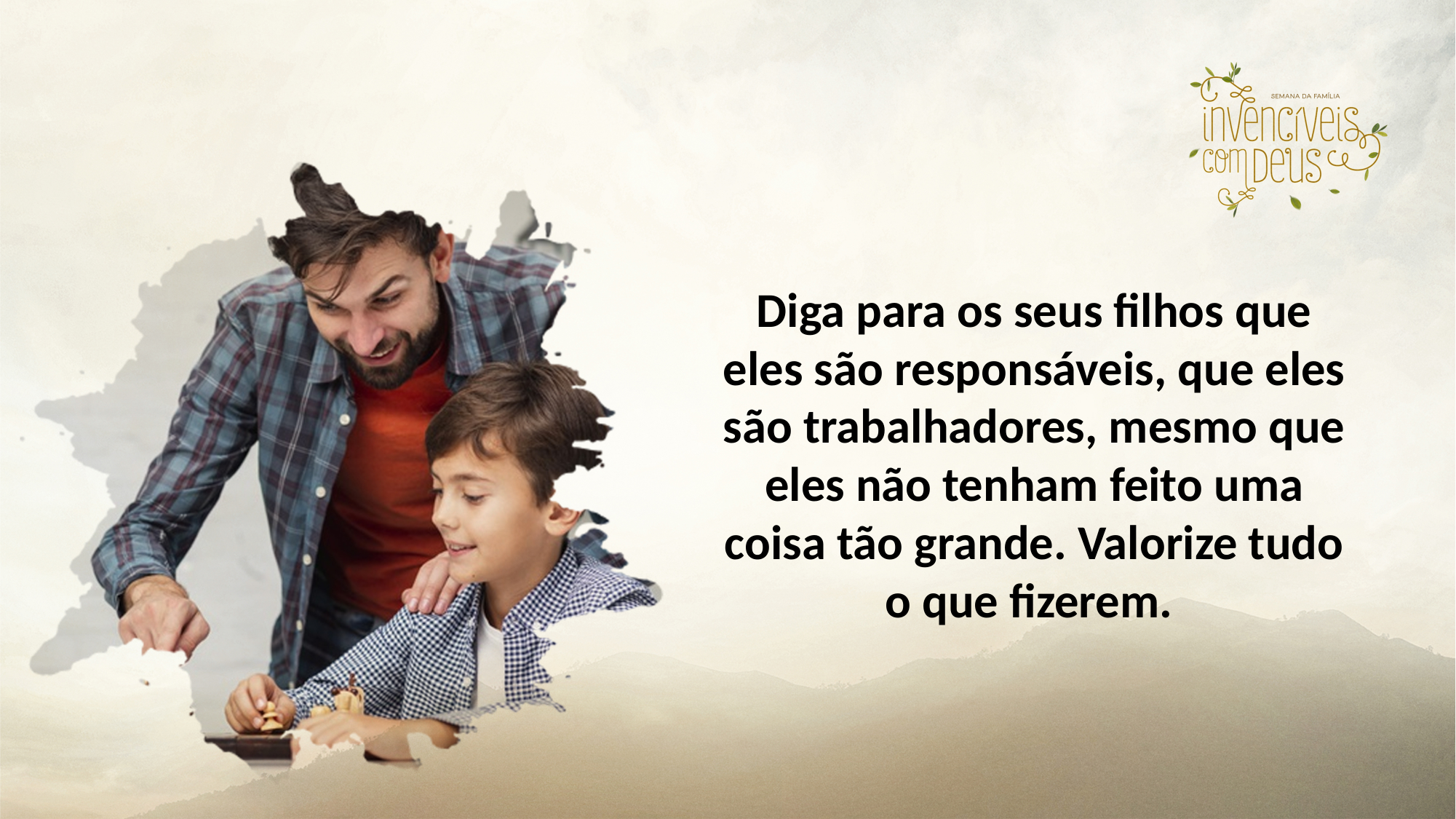

Diga para os seus filhos que eles são responsáveis, que eles são trabalhadores, mesmo que eles não tenham feito uma coisa tão grande. Valorize tudo o que fizerem.